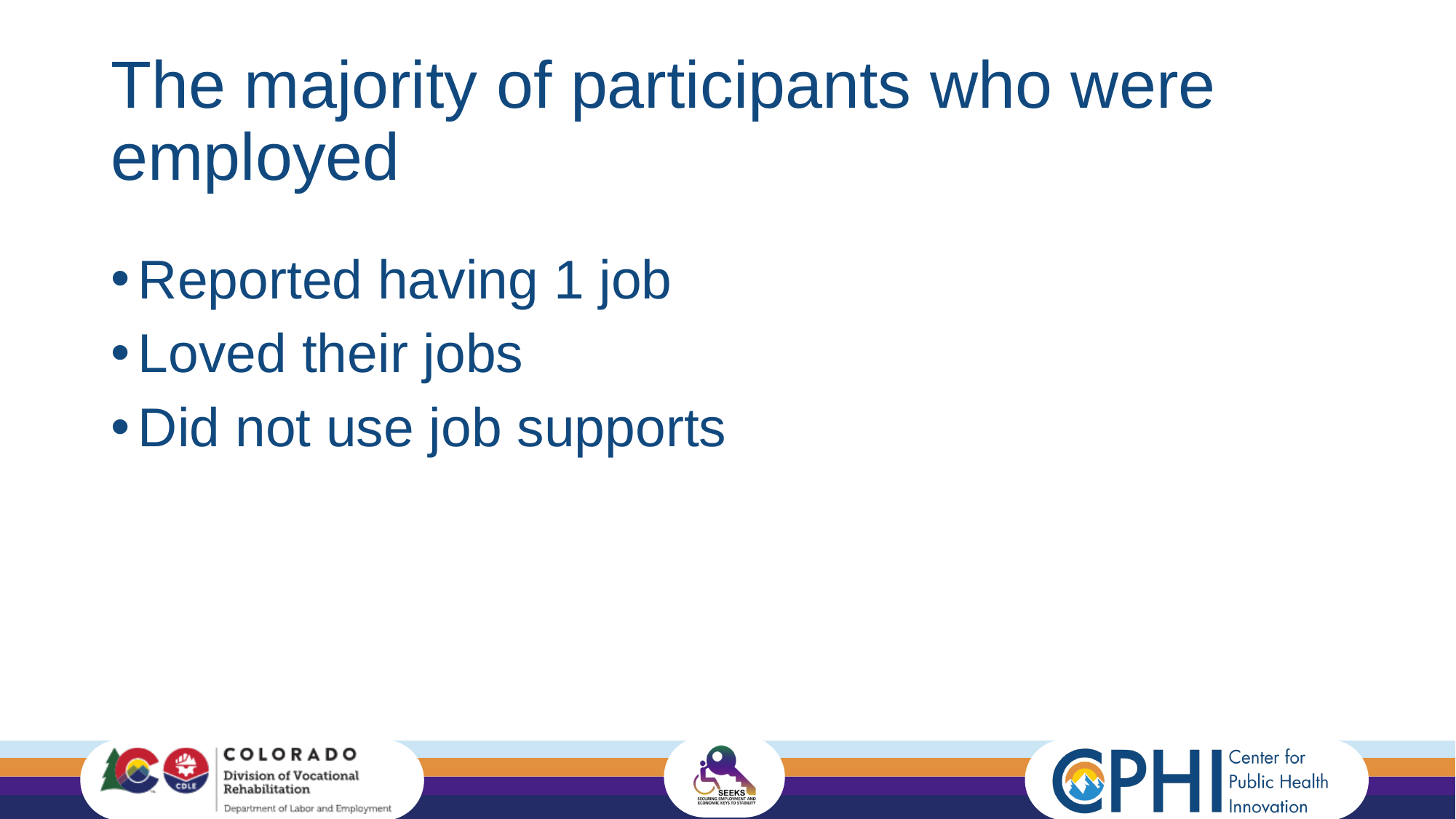

# The majority of participants who were employed
Reported having 1 job
Loved their jobs
Did not use job supports